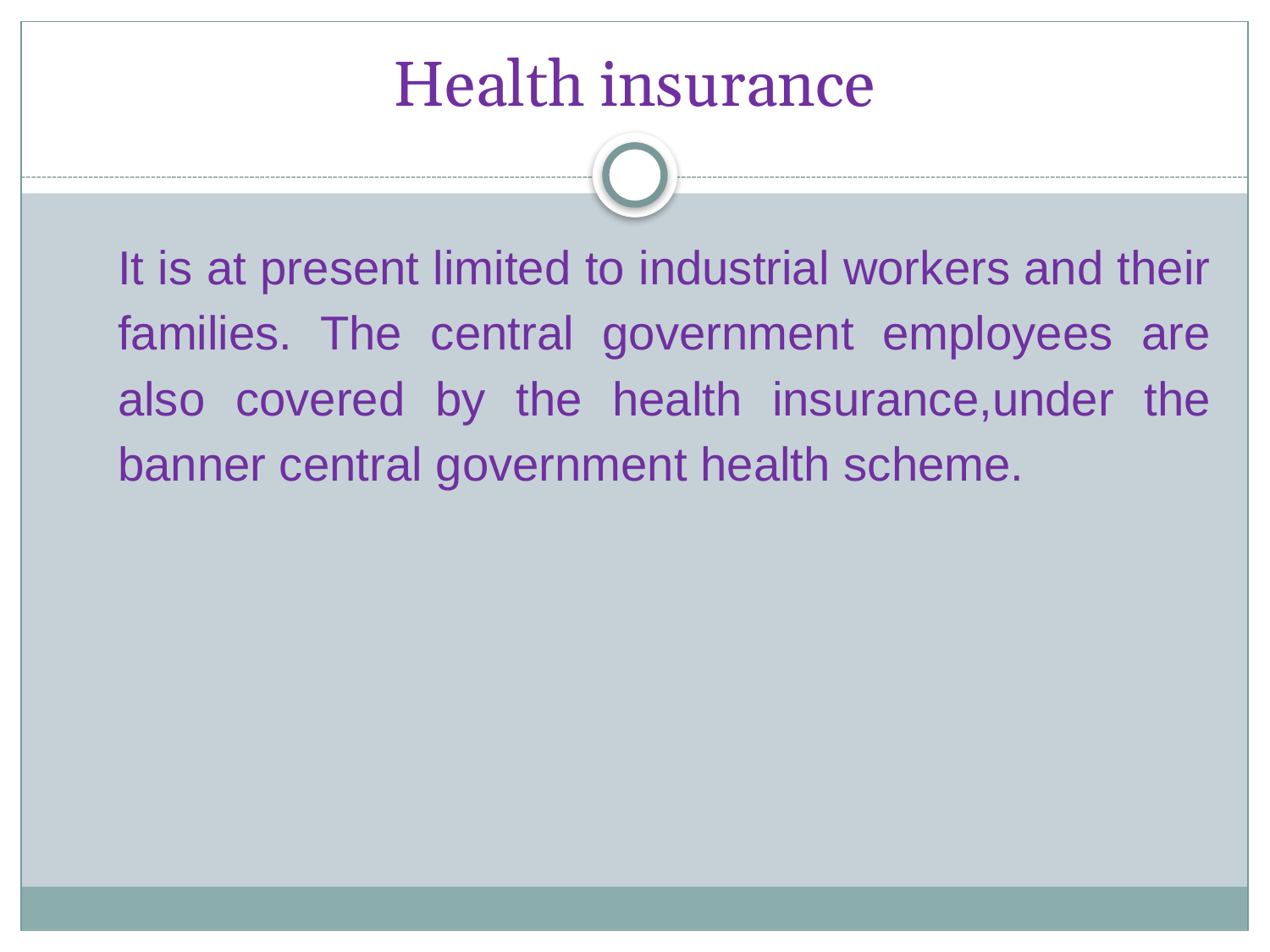

# Health insurance
	It is at present limited to industrial workers and their families. The central government employees are also covered by the health insurance,under the banner central government health scheme.